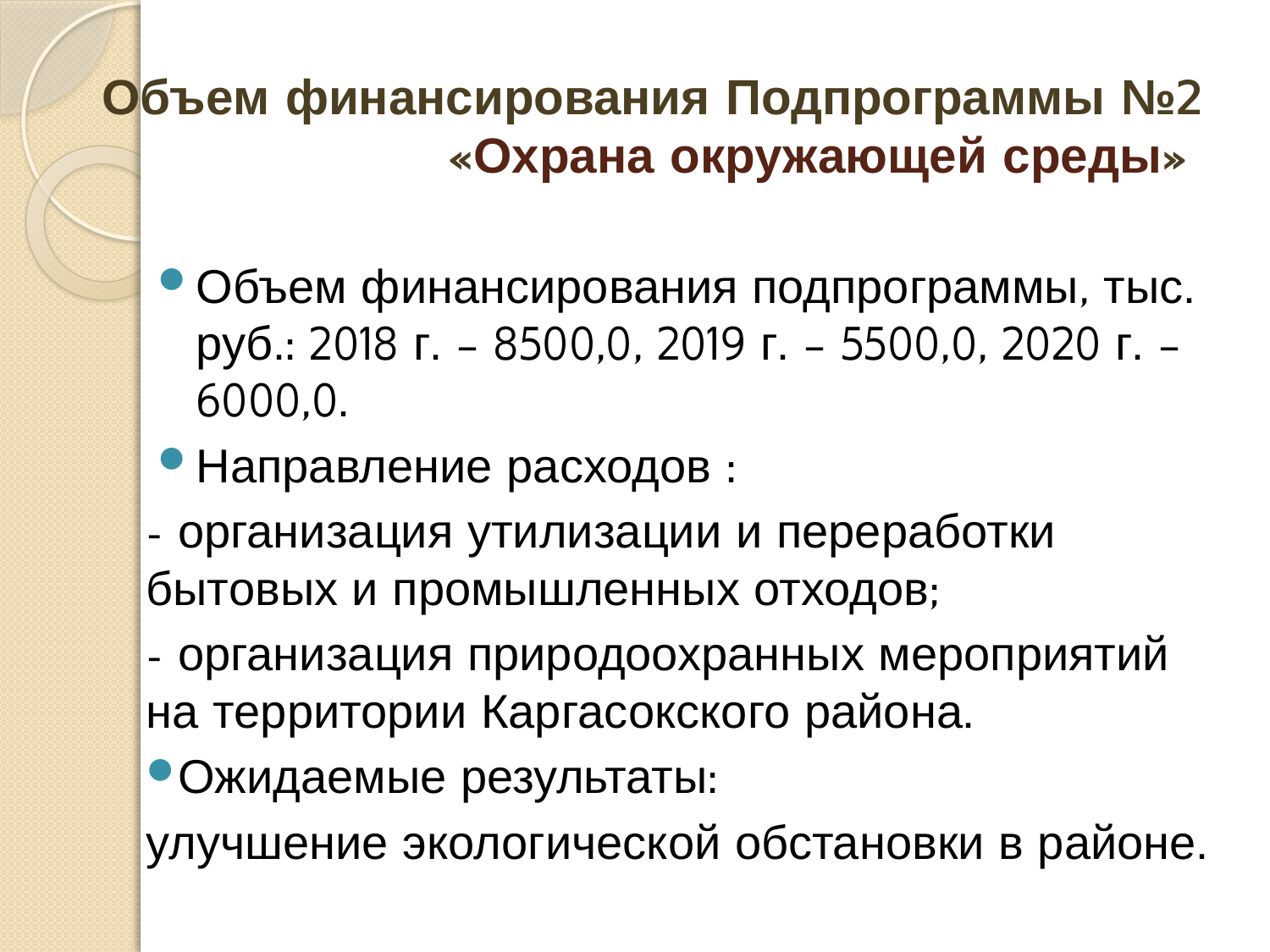

# Объем финансирования Подпрограммы №2 «Охрана окружающей среды»
Объем финансирования подпрограммы, тыс. руб.: 2018 г. – 8500,0, 2019 г. – 5500,0, 2020 г. – 6000,0.
Направление расходов :
- организация утилизации и переработки бытовых и промышленных отходов;
- организация природоохранных мероприятий на территории Каргасокского района.
Ожидаемые результаты:
улучшение экологической обстановки в районе.